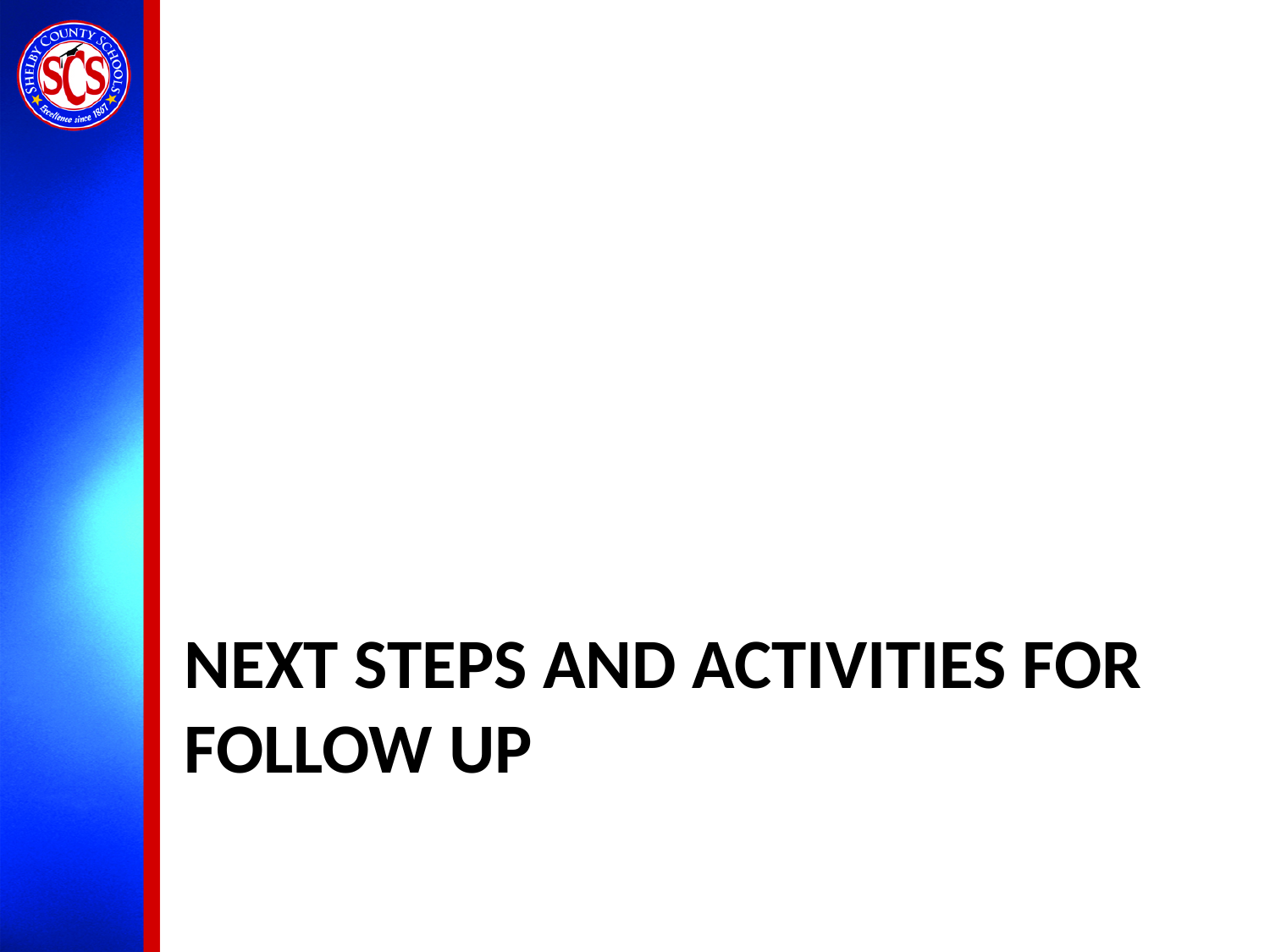

# next steps and activities for follow up